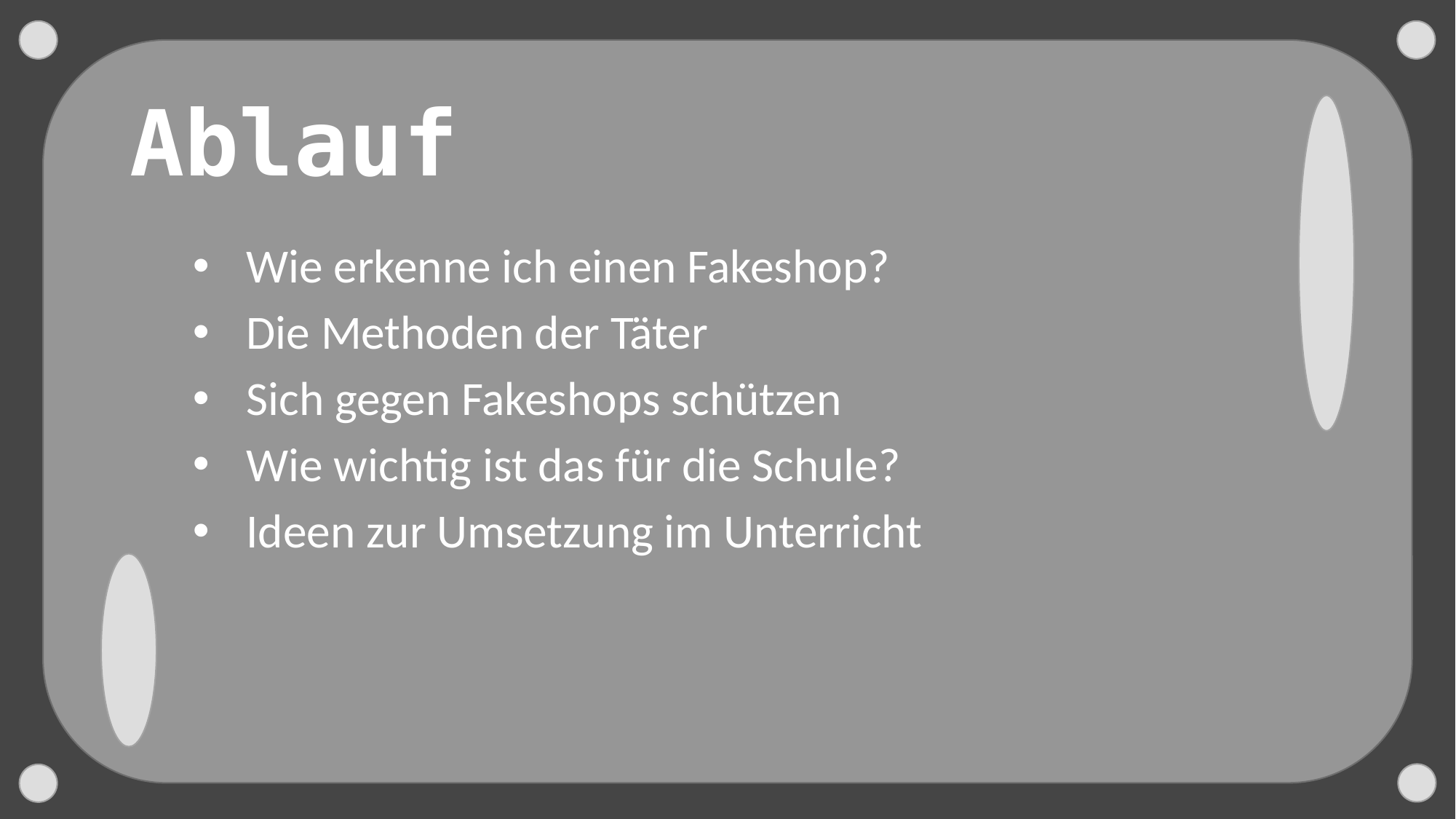

# Ablauf

Wie erkenne ich einen Fakeshop?
Die Methoden der Täter
Sich gegen Fakeshops schützen
Wie wichtig ist das für die Schule?
Ideen zur Umsetzung im Unterricht